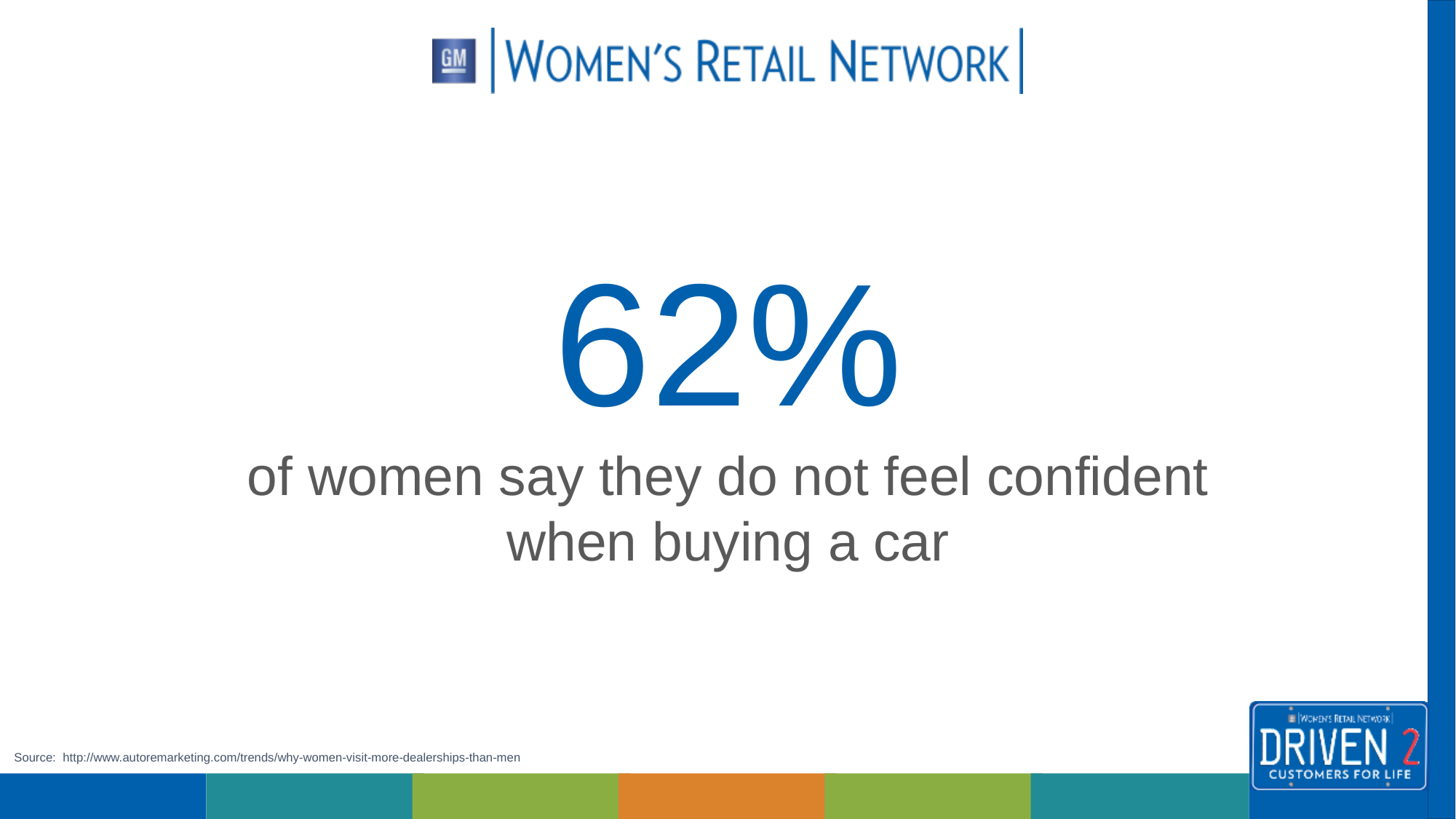

62%
of women say they do not feel confident when buying a car
Source:  http://www.autoremarketing.com/trends/why-women-visit-more-dealerships-than-men